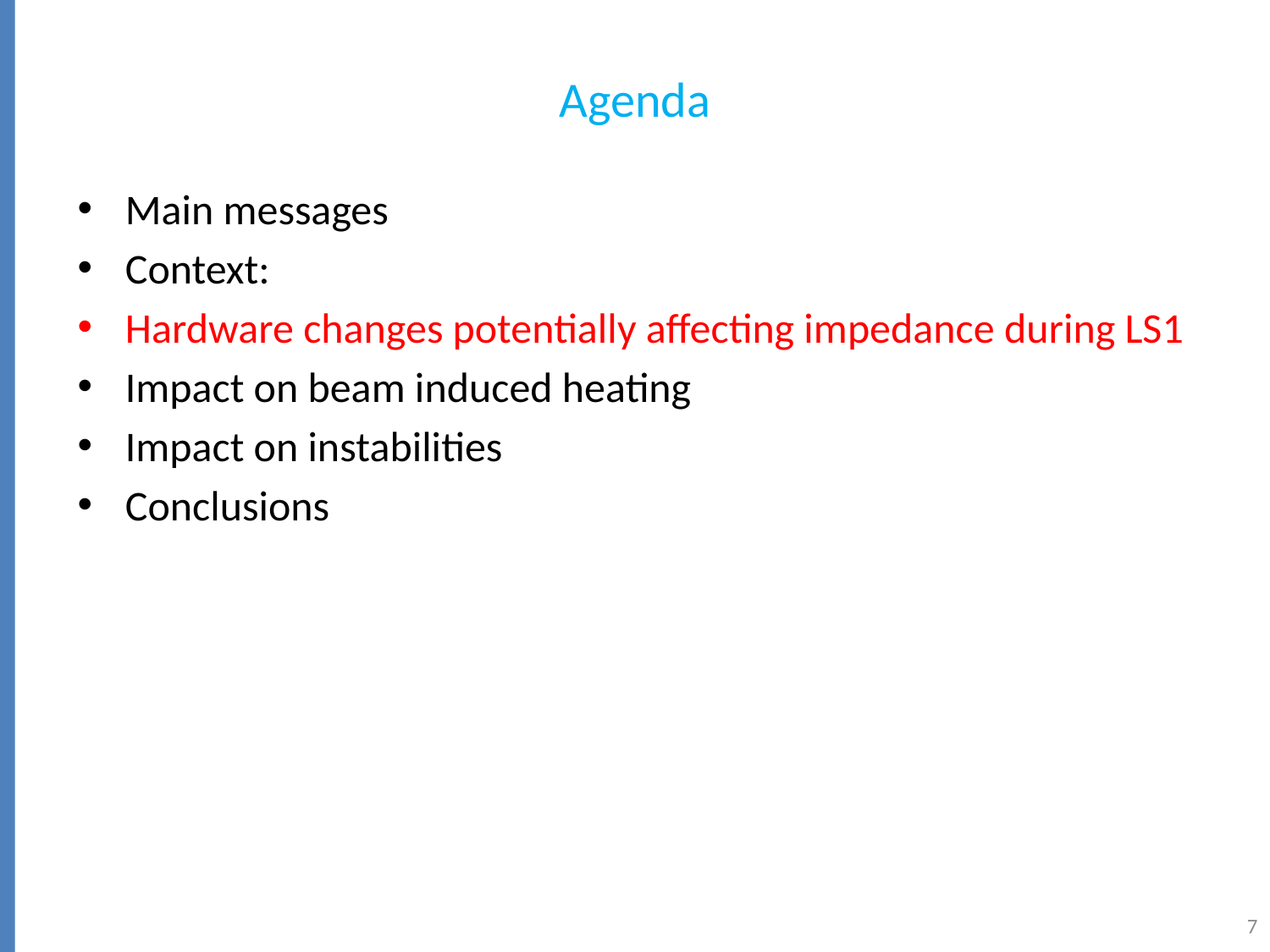

# Agenda
Main messages
Context:
Hardware changes potentially affecting impedance during LS1
Impact on beam induced heating
Impact on instabilities
Conclusions

7